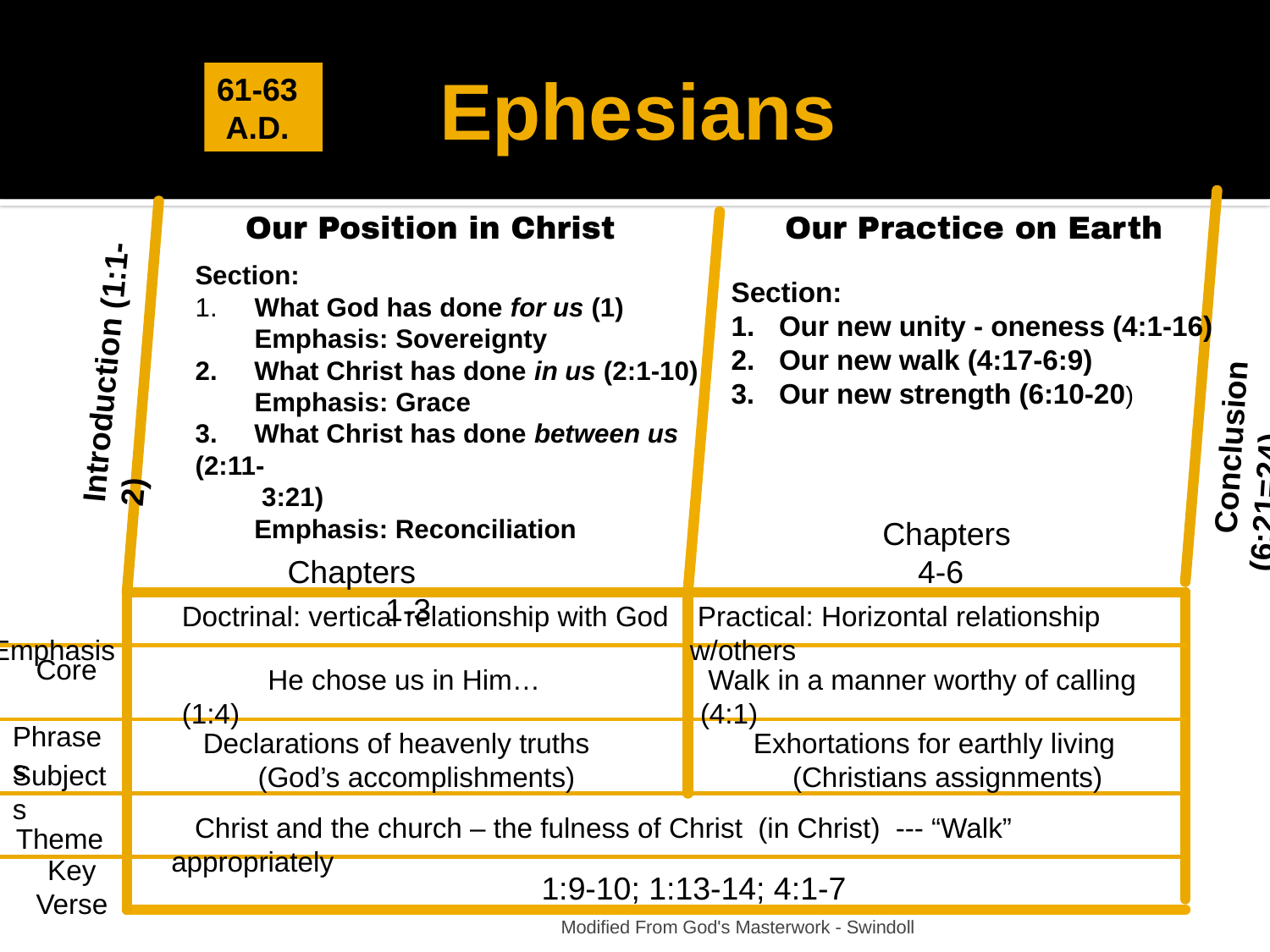

# Ephesians
61-63
 A.D.

Our Position in Christ
  Our Practice on Earth

Introduction (1:1-2)
Section:
1.     What God has done for us (1)
        Emphasis: Sovereignty
2.     What Christ has done in us (2:1-10)
        Emphasis: Grace
3.     What Christ has done between us (2:11-
         3:21)
        Emphasis: Reconciliation

    Conclusion (6:21=24)
Section:
Our new unity - oneness (4:1-16)
Our new walk (4:17-6:9)
3.	Our new strength (6:10-20)

      Chapters
           1-3
     Chapters
         4-6

   Emphasis
Doctrinal: vertical relationship with God
 Practical: Horizontal relationship w/others

   Core
 Phrases
           He chose us in Him…(1:4)
 Walk in a manner worthy of calling (4:1)

Declarations of heavenly truths
       (God’s accomplishments)
Exhortations for earthly living
     (Christians assignments)

Subjects
   Christ and the church – the fulness of Christ  (in Christ)  --- “Walk” appropriately

 Theme
     Key
   Verse
1:9-10; 1:13-14; 4:1-7
                                     Modified From God's Masterwork - Swindoll